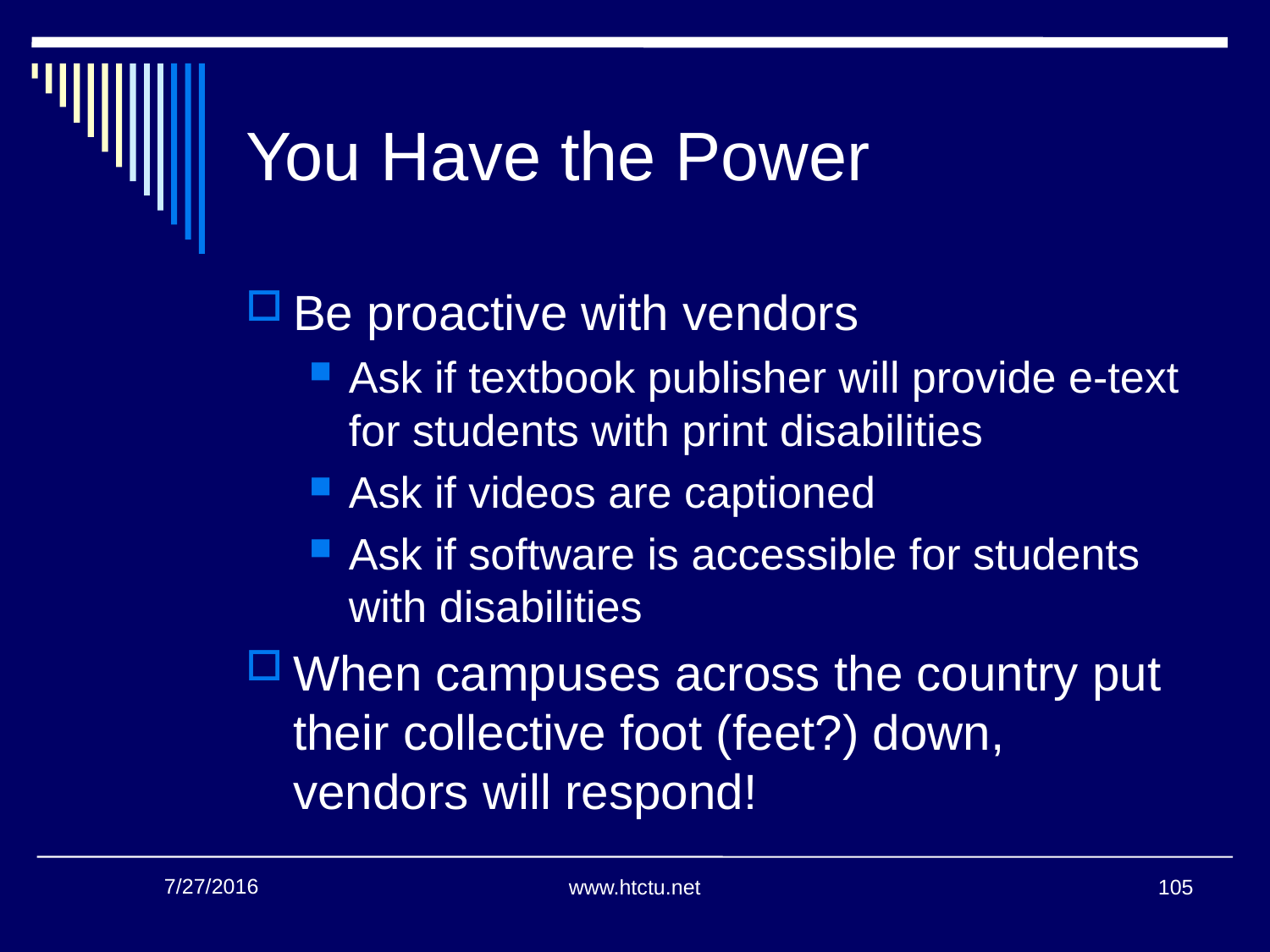

# You Have the Power
Be proactive with vendors
Ask if textbook publisher will provide e-text for students with print disabilities
Ask if videos are captioned
Ask if software is accessible for students with disabilities
When campuses across the country put their collective foot (feet?) down, vendors will respond!

105
7/27/2016
www.htctu.net